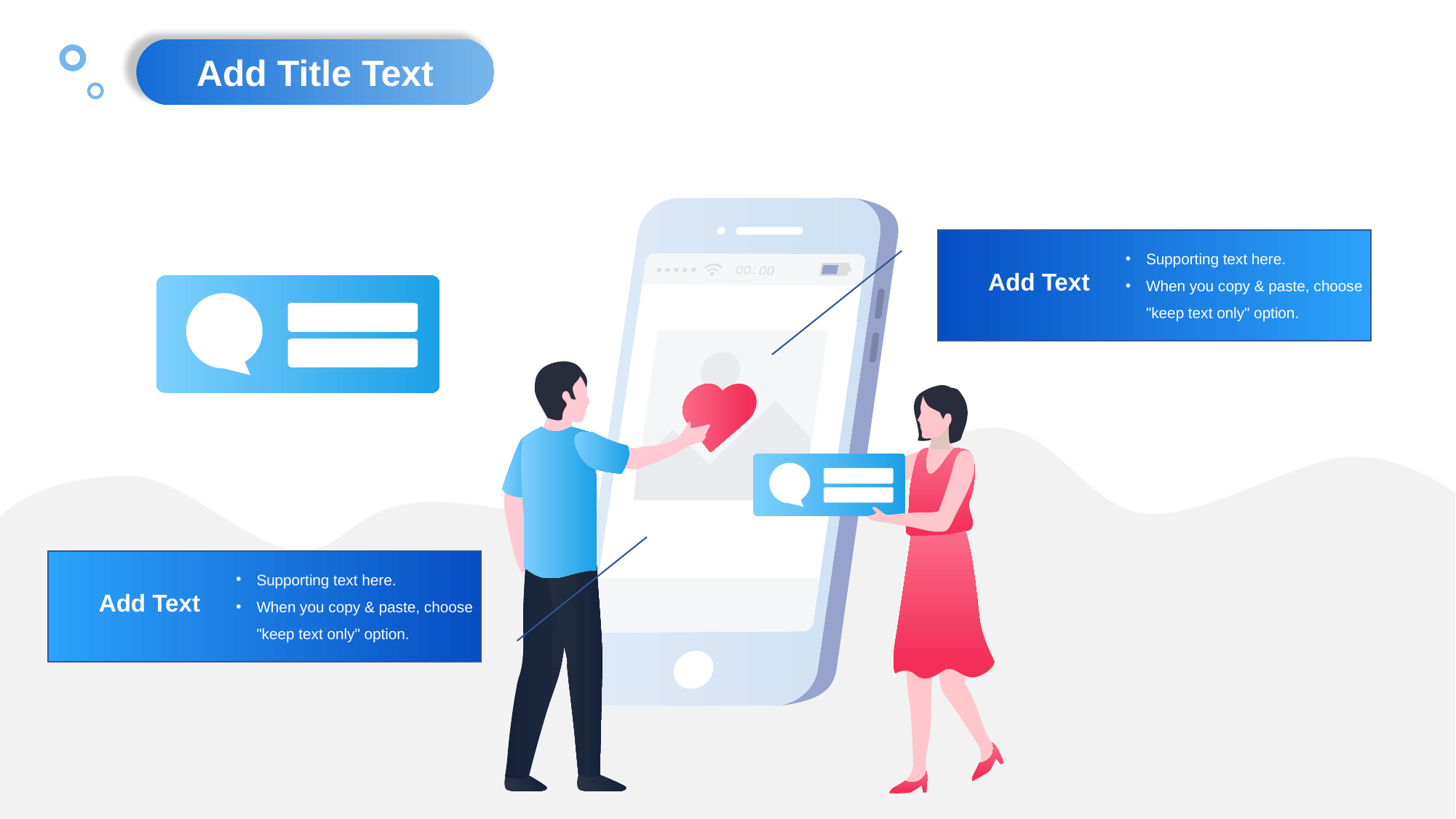

Add Title Text

Supporting text here.
When you copy & paste, choose "keep text only" option.
Add Text

Supporting text here.
When you copy & paste, choose "keep text only" option.
Add Text